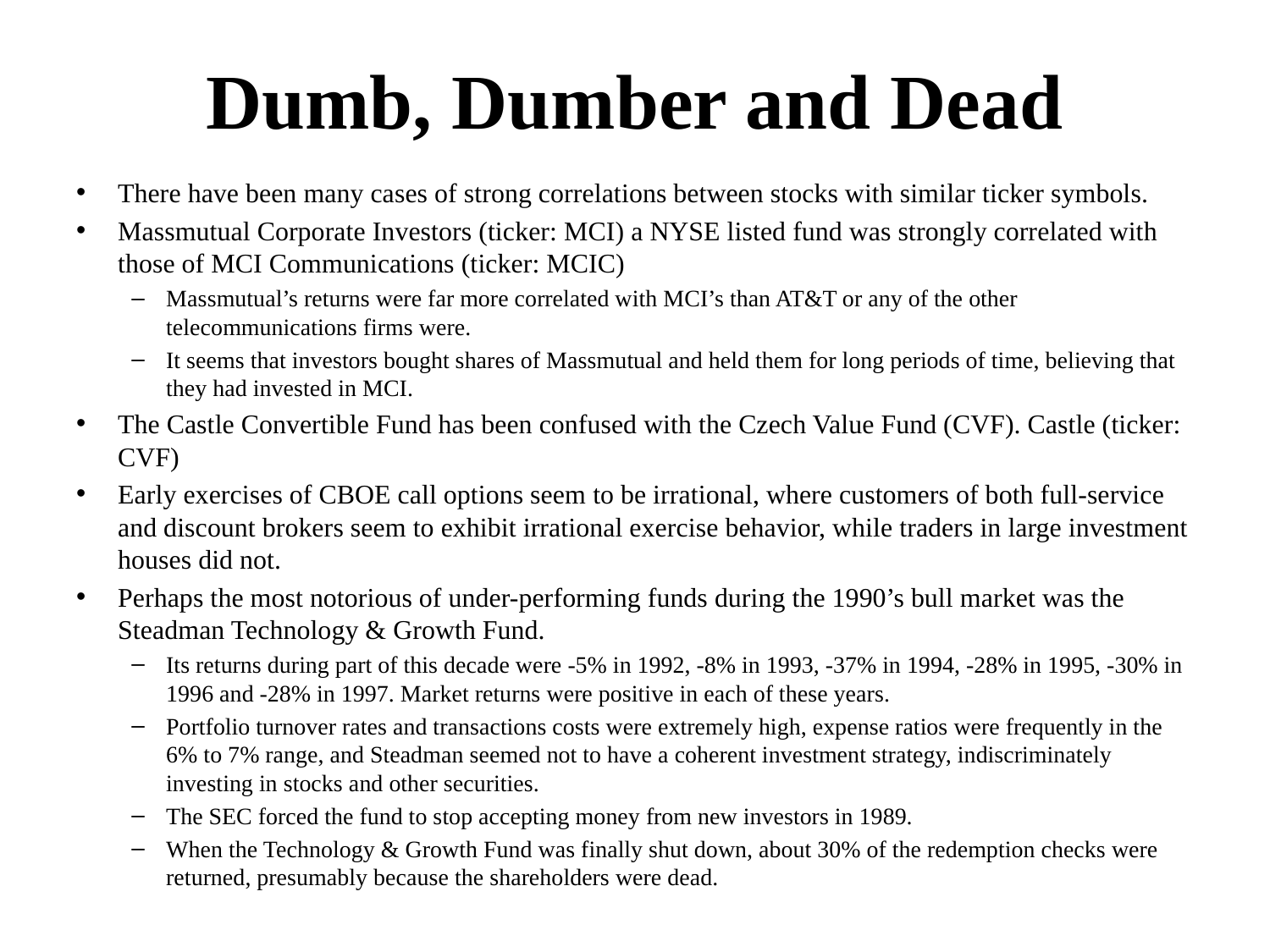

# Dumb, Dumber and Dead
There have been many cases of strong correlations between stocks with similar ticker symbols.
Massmutual Corporate Investors (ticker: MCI) a NYSE listed fund was strongly correlated with those of MCI Communications (ticker: MCIC)
Massmutual’s returns were far more correlated with MCI’s than AT&T or any of the other telecommunications firms were.
It seems that investors bought shares of Massmutual and held them for long periods of time, believing that they had invested in MCI.
The Castle Convertible Fund has been confused with the Czech Value Fund (CVF). Castle (ticker: CVF)
Early exercises of CBOE call options seem to be irrational, where customers of both full-service and discount brokers seem to exhibit irrational exercise behavior, while traders in large investment houses did not.
Perhaps the most notorious of under-performing funds during the 1990’s bull market was the Steadman Technology & Growth Fund.
Its returns during part of this decade were -5% in 1992, -8% in 1993, -37% in 1994, -28% in 1995, -30% in 1996 and -28% in 1997. Market returns were positive in each of these years.
Portfolio turnover rates and transactions costs were extremely high, expense ratios were frequently in the 6% to 7% range, and Steadman seemed not to have a coherent investment strategy, indiscriminately investing in stocks and other securities.
The SEC forced the fund to stop accepting money from new investors in 1989.
When the Technology & Growth Fund was finally shut down, about 30% of the redemption checks were returned, presumably because the shareholders were dead.